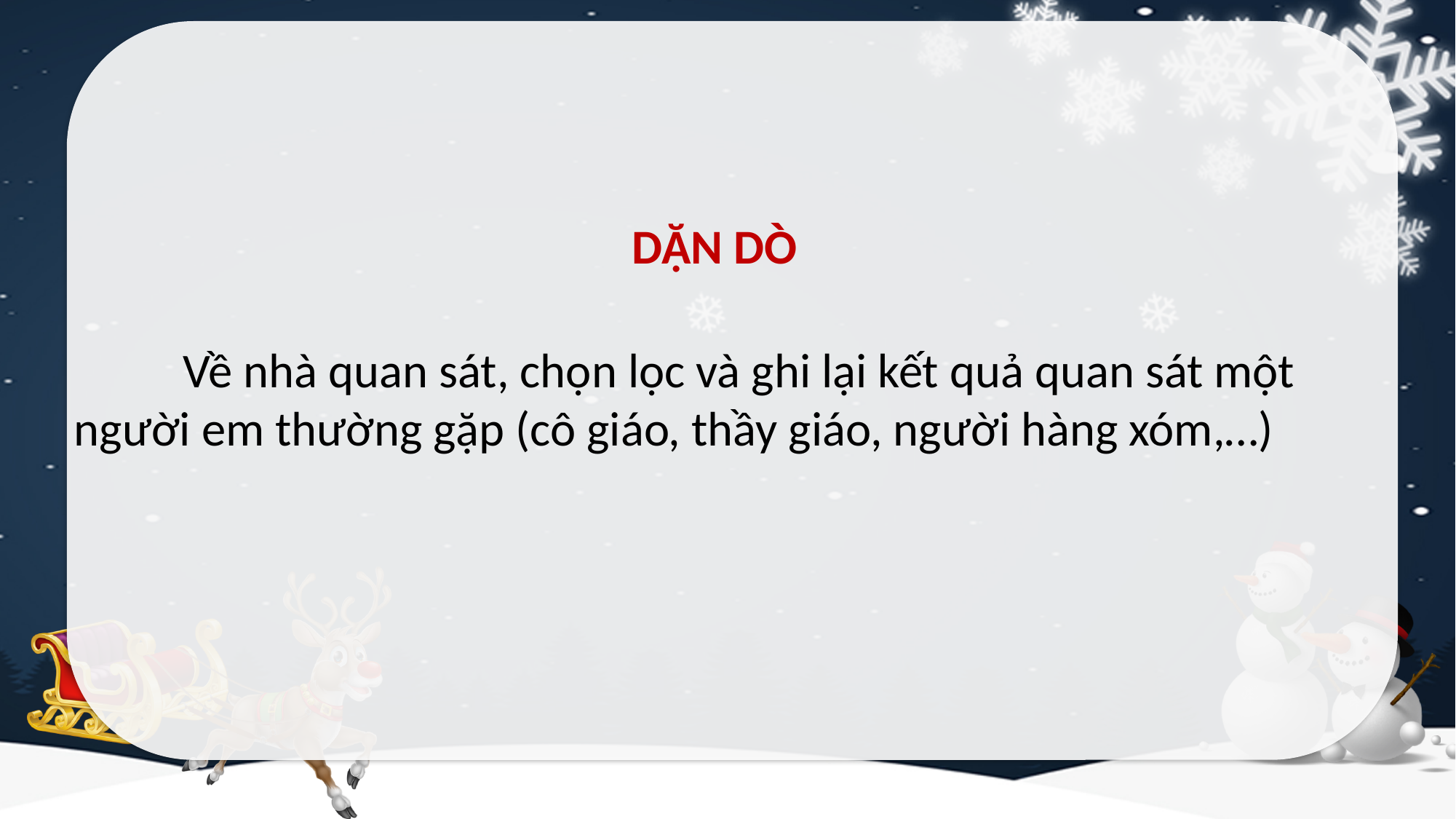

DẶN DÒ
	Về nhà quan sát, chọn lọc và ghi lại kết quả quan sát một người em thường gặp (cô giáo, thầy giáo, người hàng xóm,…)